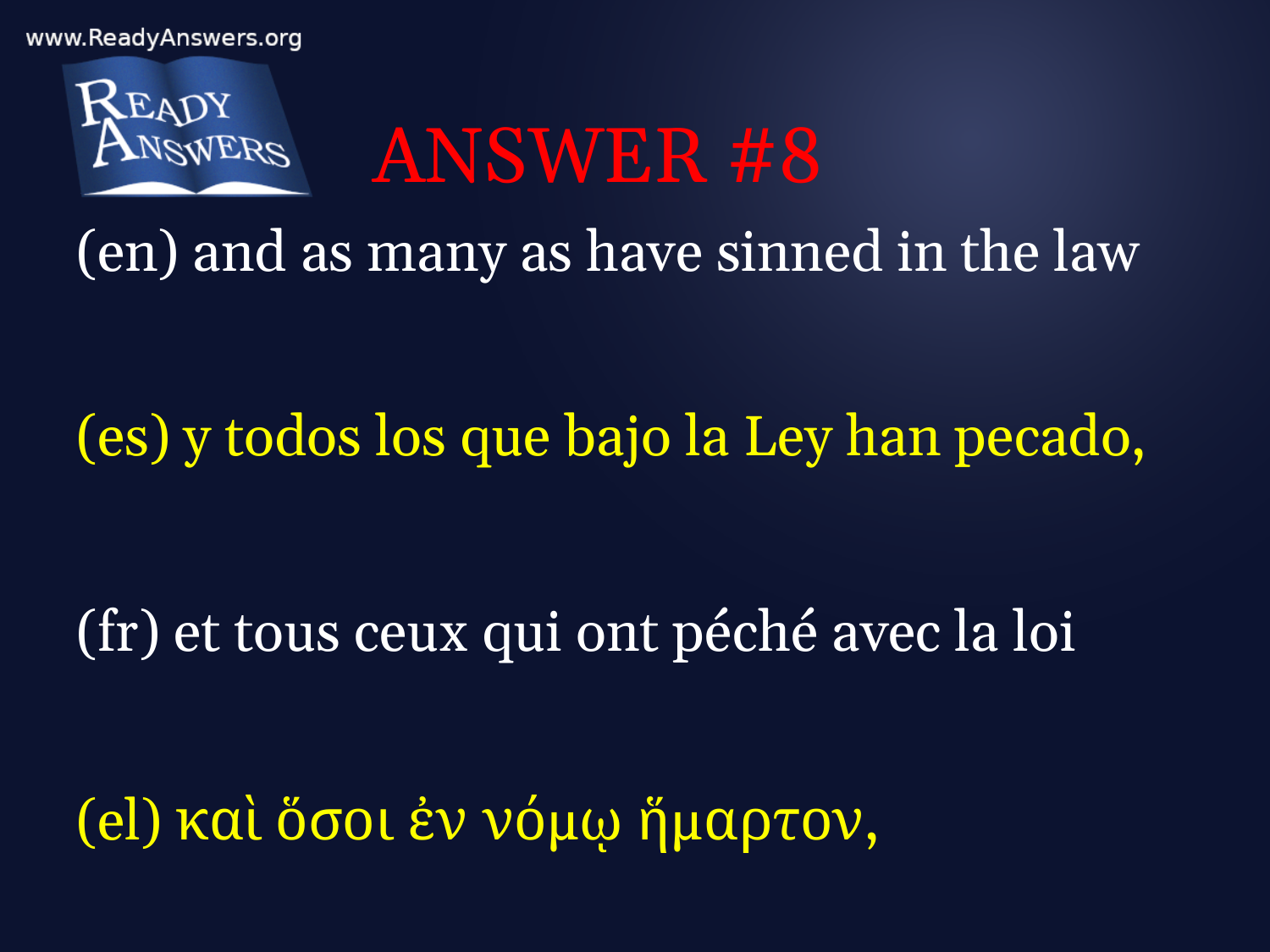

# ANSWER #8
(en) and as many as have sinned in the law
(es) y todos los que bajo la Ley han pecado,
(fr) et tous ceux qui ont péché avec la loi
(el) καὶ ὅσοι ἐν νόμῳ ἥμαρτον,